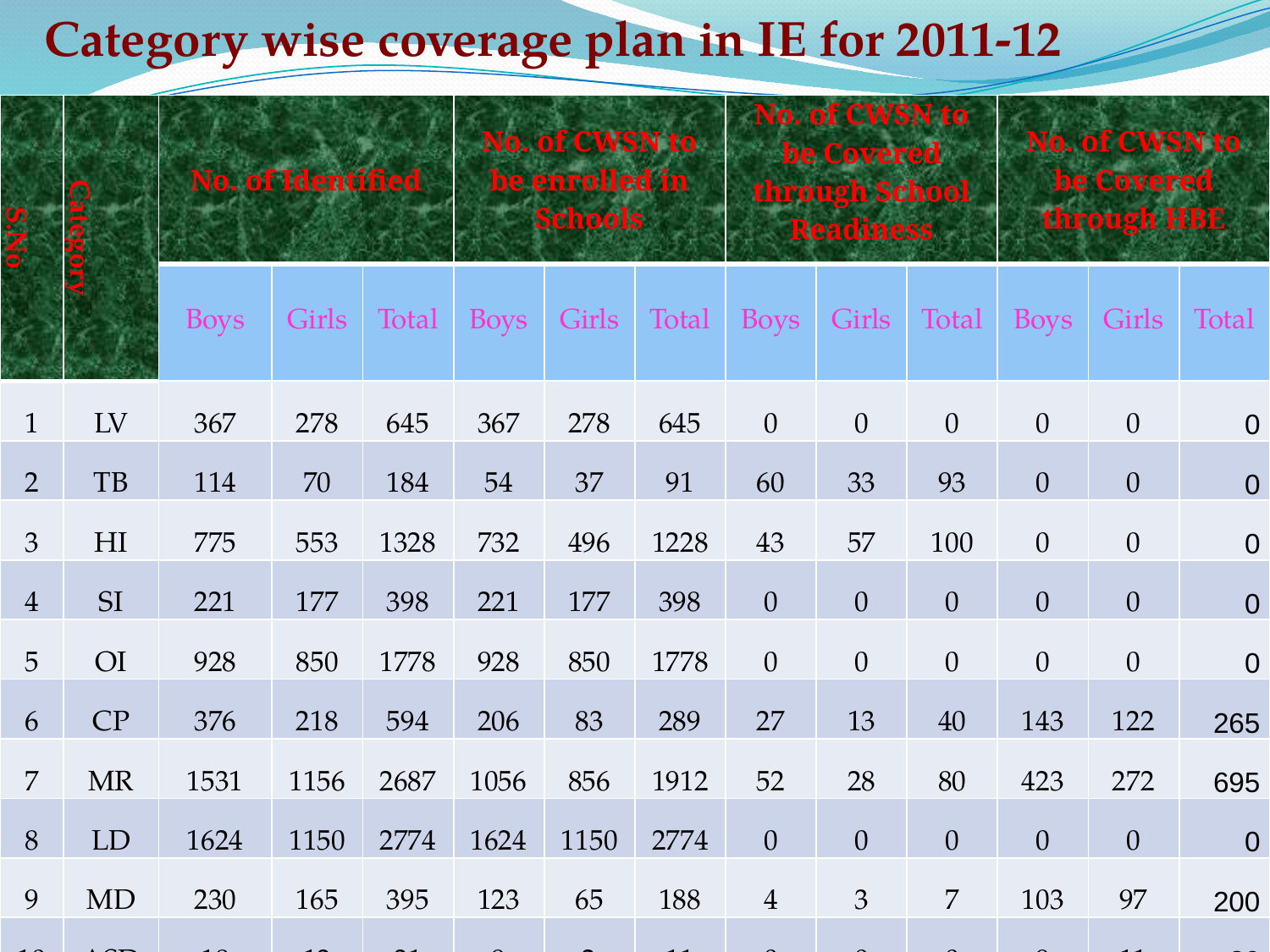

Category wise coverage plan in IE for 2011-12

| S.No | Category | No. of Identified |  |  | No. of CWSN to be enrolled in Schools |  |  | No. of CWSN to be Covered through School Readiness programmes |  |  | No. of CWSN to be Covered through HBE |  |  |
| --- | --- | --- | --- | --- | --- | --- | --- | --- | --- | --- | --- | --- | --- |
|  |  | Boys | Girls | Total | Boys | Girls | Total | Boys | Girls | Total | Boys | Girls | Total |
| 1 | LV | 367 | 278 | 645 | 367 | 278 | 645 | 0 | 0 | 0 | 0 | 0 | 0 |
| 2 | TB | 114 | 70 | 184 | 54 | 37 | 91 | 60 | 33 | 93 | 0 | 0 | 0 |
| 3 | HI | 775 | 553 | 1328 | 732 | 496 | 1228 | 43 | 57 | 100 | 0 | 0 | 0 |
| 4 | SI | 221 | 177 | 398 | 221 | 177 | 398 | 0 | 0 | 0 | 0 | 0 | 0 |
| 5 | OI | 928 | 850 | 1778 | 928 | 850 | 1778 | 0 | 0 | 0 | 0 | 0 | 0 |
| 6 | CP | 376 | 218 | 594 | 206 | 83 | 289 | 27 | 13 | 40 | 143 | 122 | 265 |
| 7 | MR | 1531 | 1156 | 2687 | 1056 | 856 | 1912 | 52 | 28 | 80 | 423 | 272 | 695 |
| 8 | LD | 1624 | 1150 | 2774 | 1624 | 1150 | 2774 | 0 | 0 | 0 | 0 | 0 | 0 |
| 9 | MD | 230 | 165 | 395 | 123 | 65 | 188 | 4 | 3 | 7 | 103 | 97 | 200 |
| 10 | ASD | 18 | 13 | 31 | 9 | 2 | 11 | 0 | 0 | 0 | 9 | 11 | 20 |
|  | Total | 6184 | 4630 | 10814 | 5320 | 3994 | 9314 | 186 | 134 | 320 | 678 | 502 | 1180 |